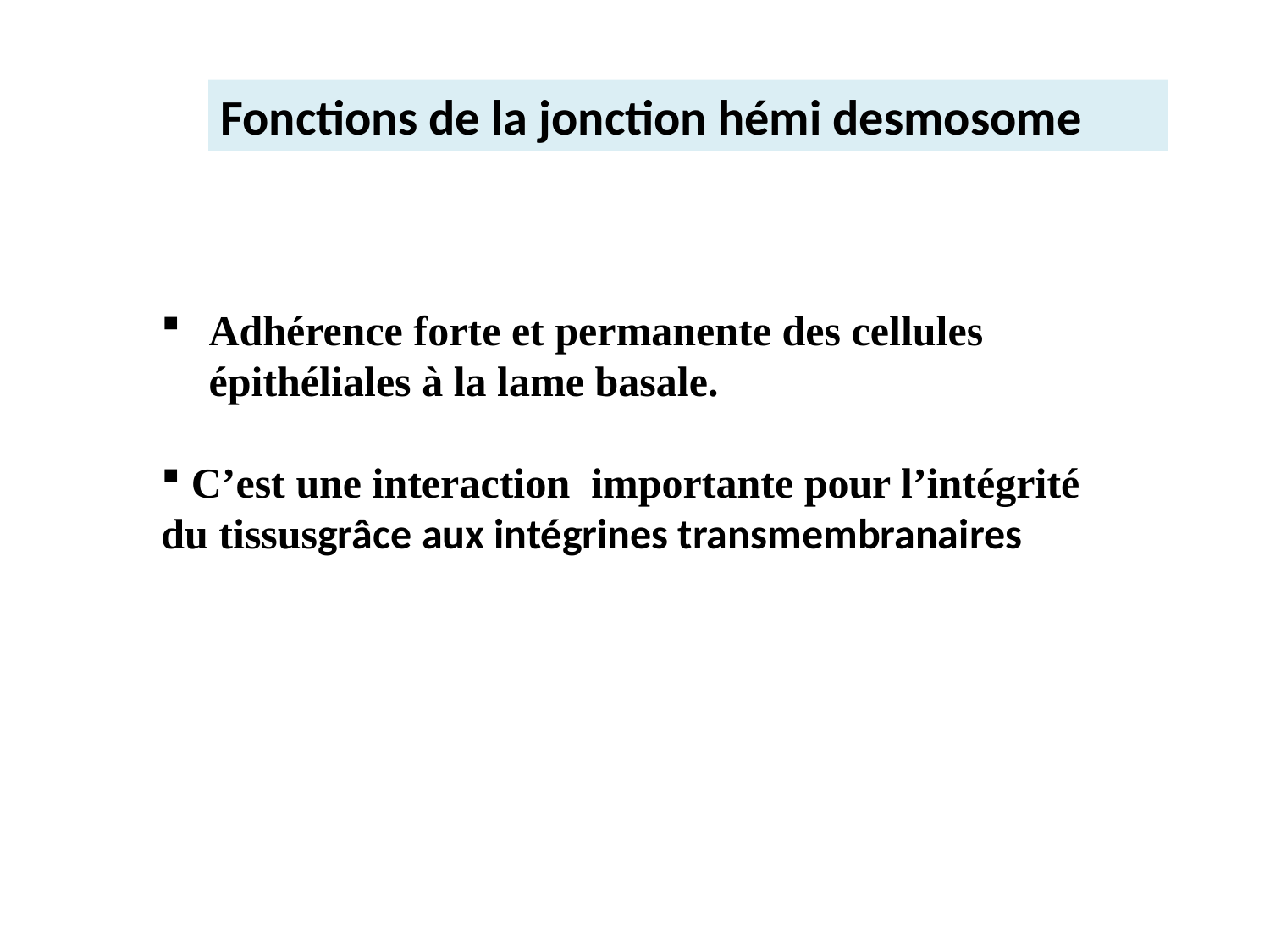

Fonctions de la jonction hémi desmosome
Adhérence forte et permanente des cellules épithéliales à la lame basale.

 C’est une interaction  importante pour l’intégrité du tissusgrâce aux intégrines transmembranaires